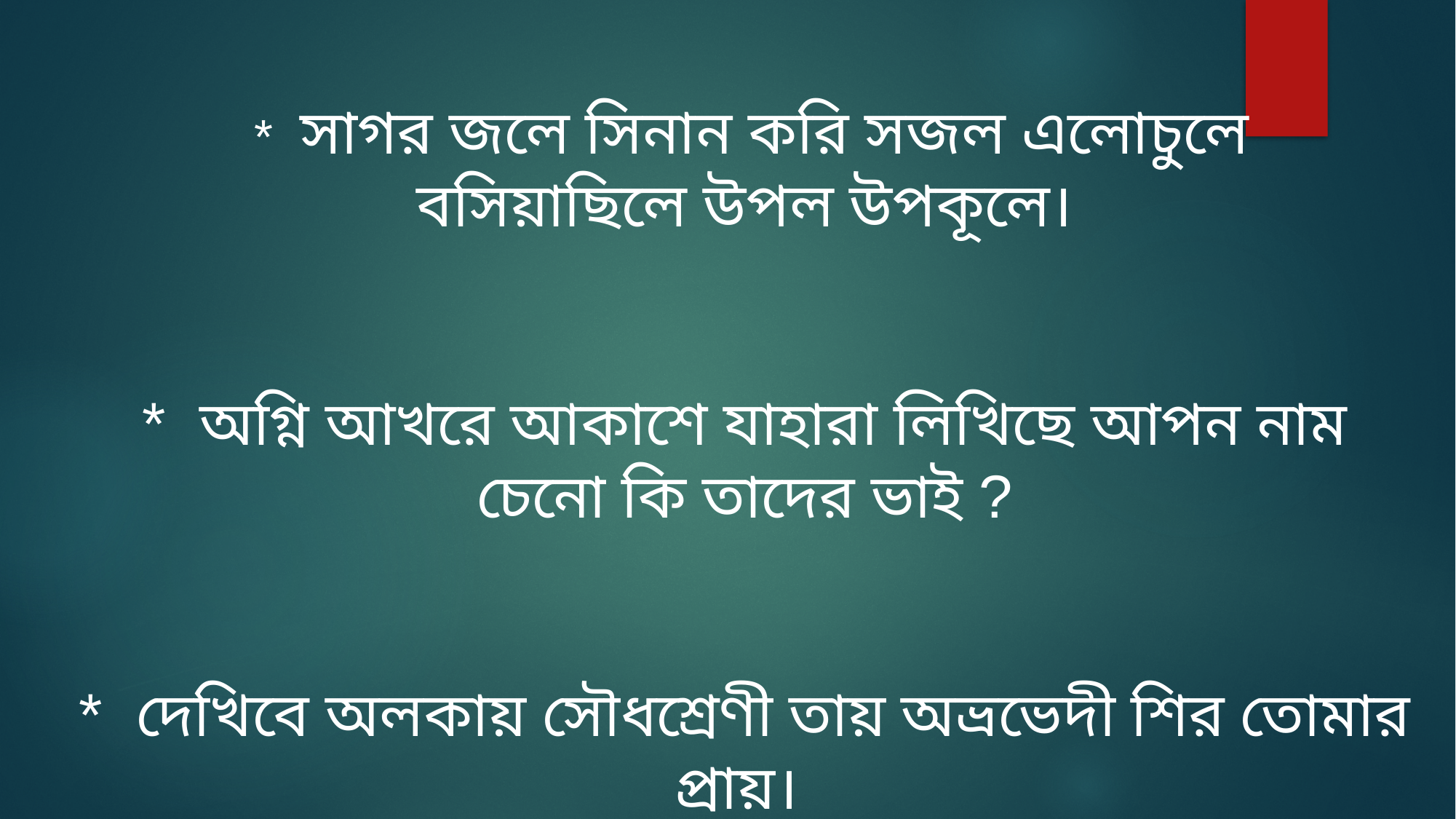

*  সাগর জলে সিনান করি সজল এলোচুলে
বসিয়াছিলে উপল উপকূলে।

*  অগ্নি আখরে আকাশে যাহারা লিখিছে আপন নাম
চেনো কি তাদের ভাই ?

*  দেখিবে অলকায় সৌধশ্রেণী তায় অভ্রভেদী শির তোমার প্রায়।